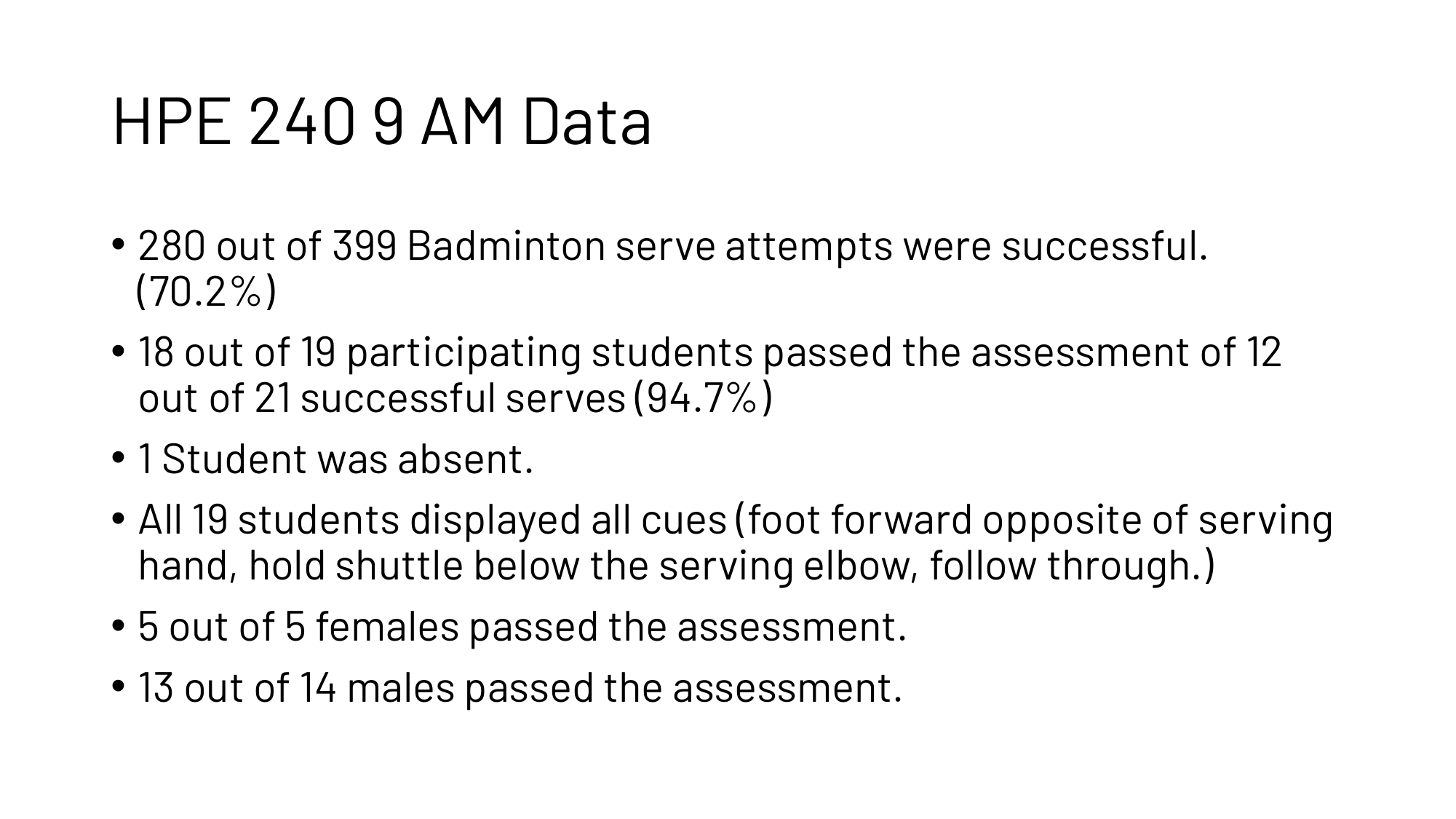

# HPE 240 9 AM Data
280 out of 399 Badminton serve attempts were successful. (70.2%)
18 out of 19 participating students passed the assessment of 12 out of 21 successful serves (94.7%)
1 Student was absent.
All 19 students displayed all cues (foot forward opposite of serving hand, hold shuttle below the serving elbow, follow through.)
5 out of 5 females passed the assessment.
13 out of 14 males passed the assessment.